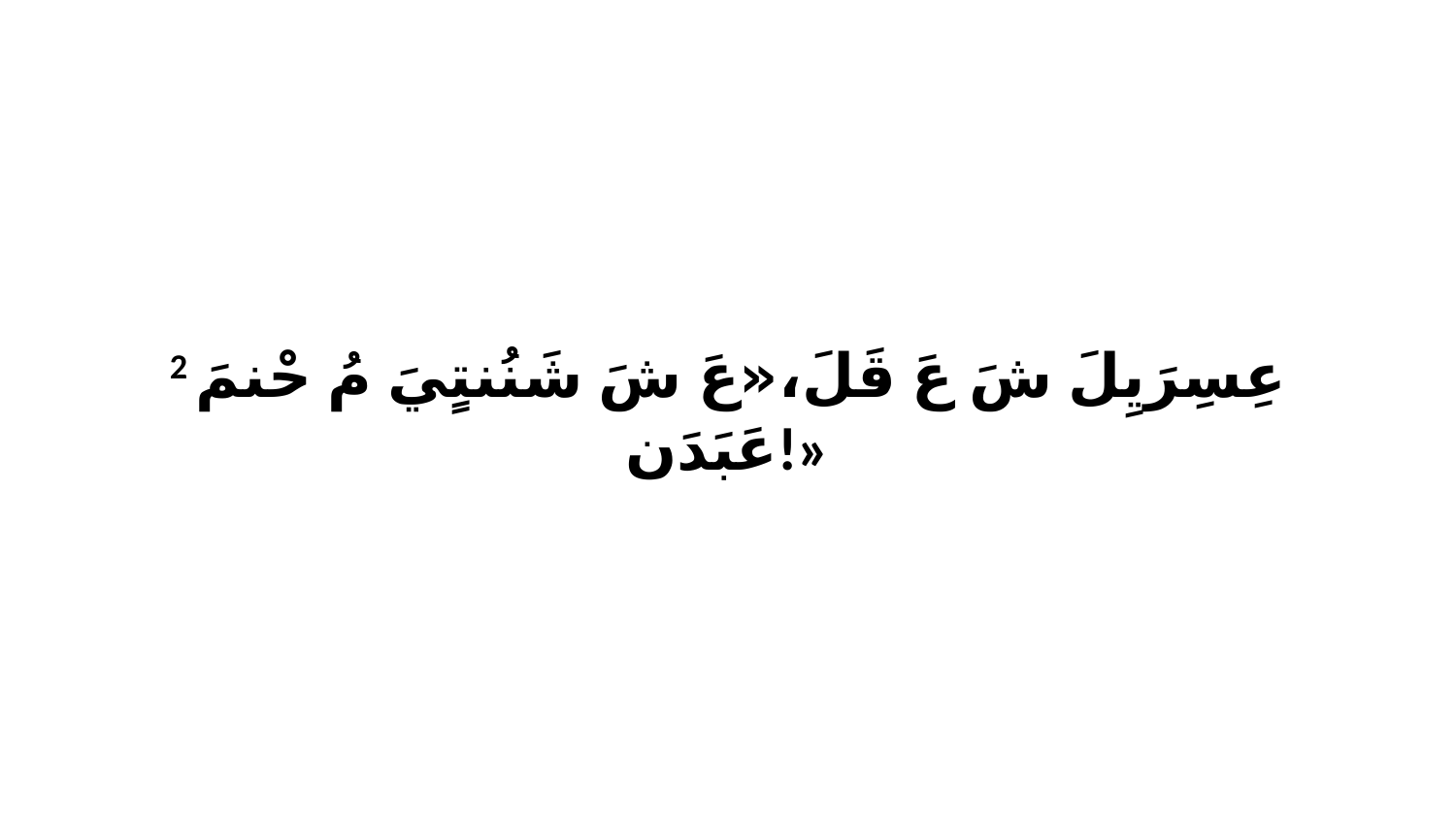

2 عِسِرَيِلَ شَ عَ قَلَ،«عَ شَ شَنُنتٍيَ مُ حْنمَ عَبَدَن!»